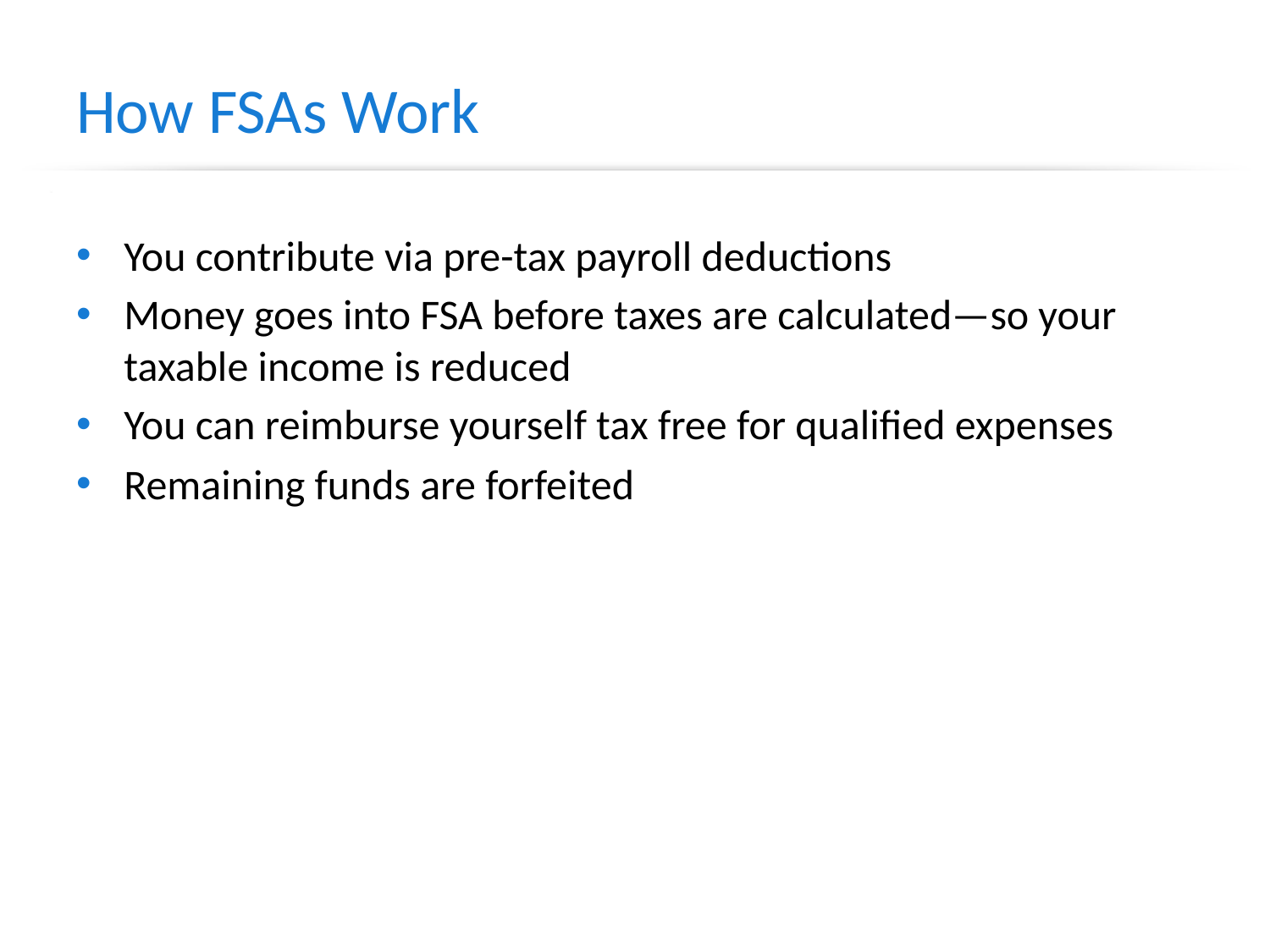

# How FSAs Work
You contribute via pre-tax payroll deductions
Money goes into FSA before taxes are calculated—so your taxable income is reduced
You can reimburse yourself tax free for qualified expenses
Remaining funds are forfeited